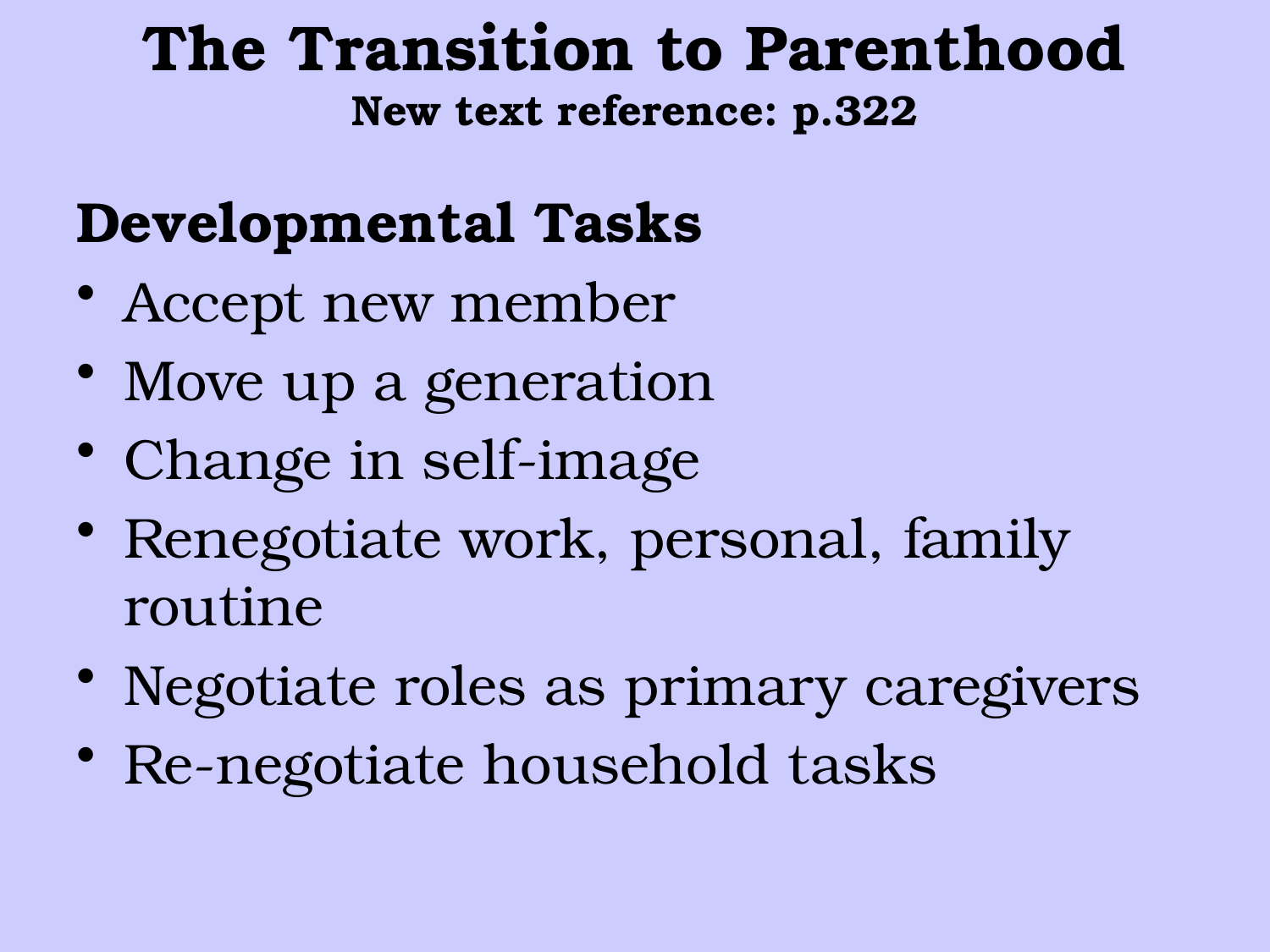

# The Transition to Parenthood New text reference: p.322
Developmental Tasks
Accept new member
Move up a generation
Change in self-image
Renegotiate work, personal, family routine
Negotiate roles as primary caregivers
Re-negotiate household tasks